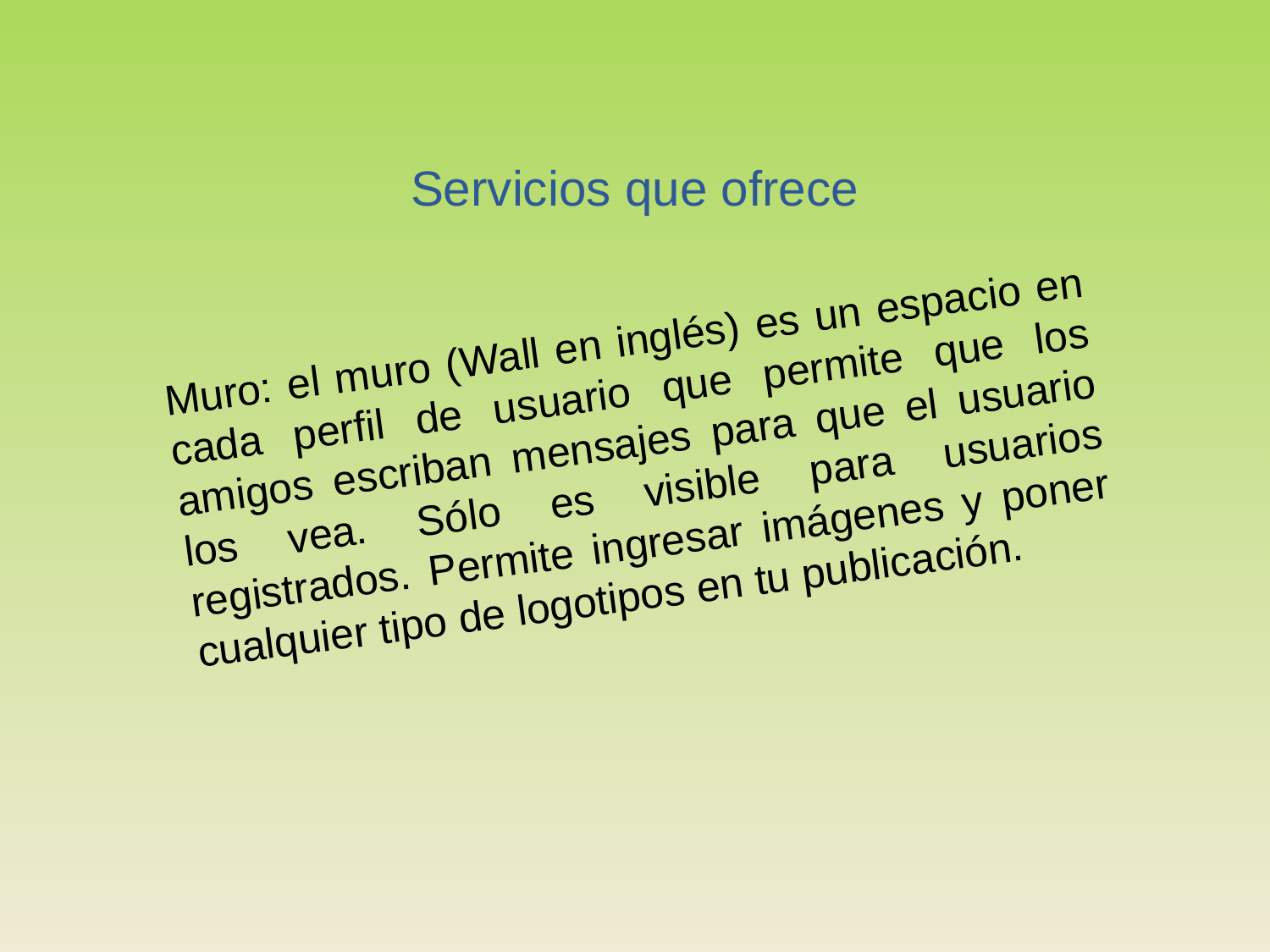

# Servicios que ofrece
Muro: el muro (Wall en inglés) es un espacio en cada perfil de usuario que permite que los amigos escriban mensajes para que el usuario los vea. Sólo es visible para usuarios registrados. Permite ingresar imágenes y poner cualquier tipo de logotipos en tu publicación.